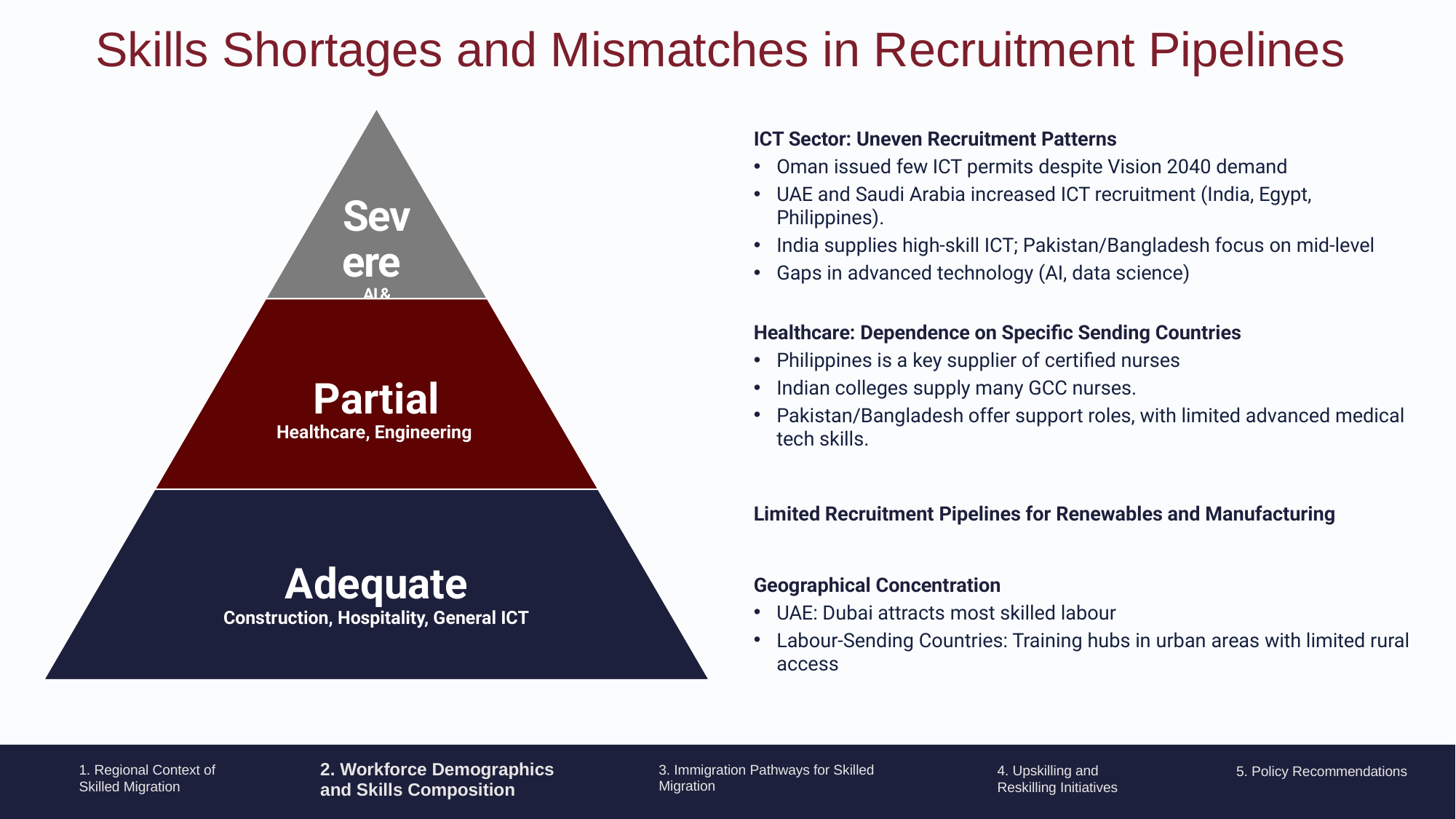

Skills Shortages and Mismatches in Recruitment Pipelines

Severe
AI & Robotics Renewables
Partial
Healthcare, Engineering
Adequate
Construction, Hospitality, General ICT
ICT Sector: Uneven Recruitment Patterns
Oman issued few ICT permits despite Vision 2040 demand
UAE and Saudi Arabia increased ICT recruitment (India, Egypt, Philippines).
India supplies high-skill ICT; Pakistan/Bangladesh focus on mid-level
Gaps in advanced technology (AI, data science)

Healthcare: Dependence on Specific Sending Countries
Philippines is a key supplier of certified nurses
Indian colleges supply many GCC nurses.
Pakistan/Bangladesh offer support roles, with limited advanced medical tech skills.

Limited Recruitment Pipelines for Renewables and Manufacturing

Geographical Concentration
UAE: Dubai attracts most skilled labour
Labour-Sending Countries: Training hubs in urban areas with limited rural access

2. Workforce Demographics and Skills Composition
3. Immigration Pathways for Skilled Migration
1. Regional Context of
Skilled Migration
4. Upskilling and Reskilling Initiatives

5. Policy Recommendations